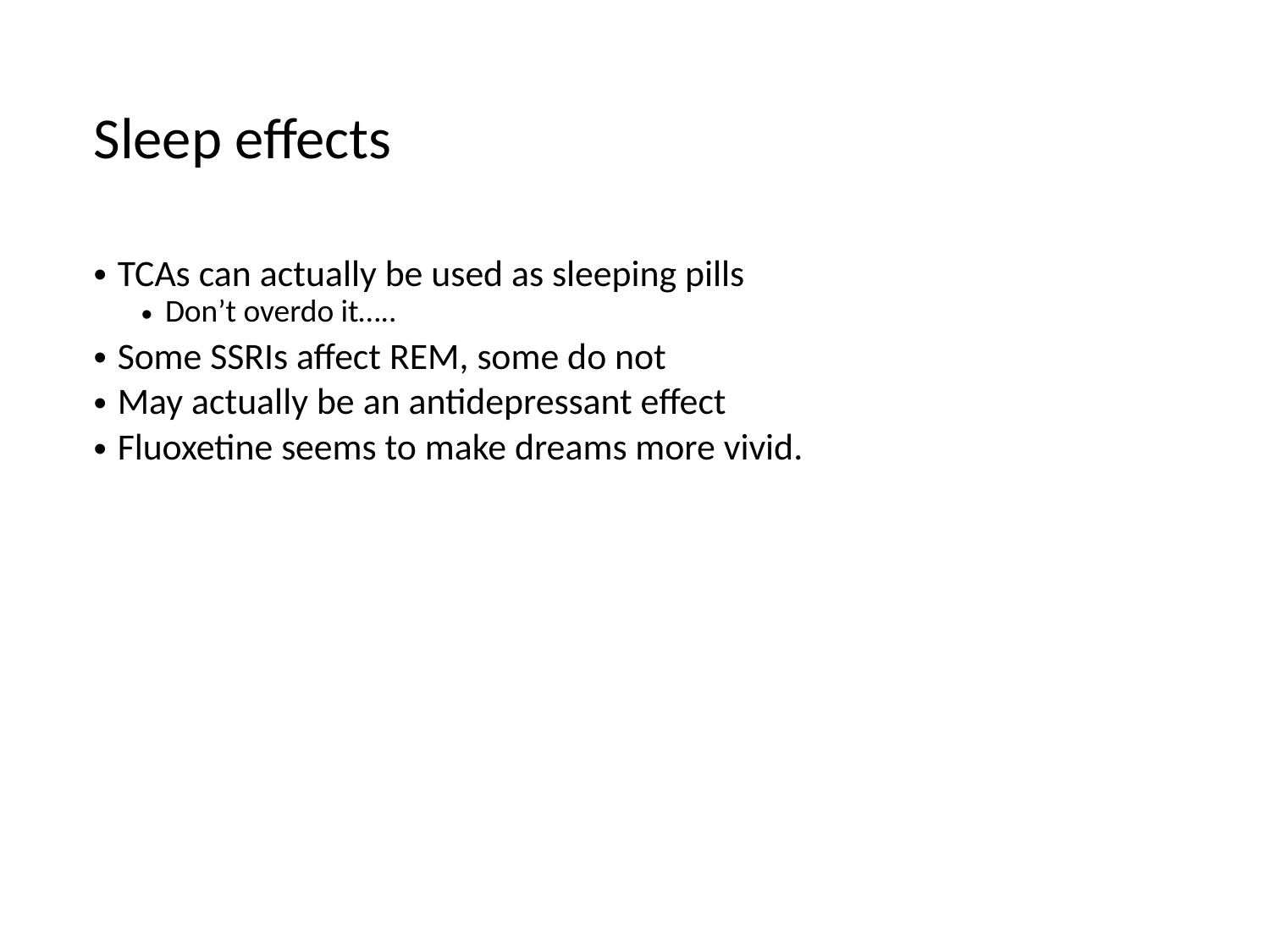

Sleep effects
TCAs can actually be used as sleeping pills
Don’t overdo it…..
Some SSRIs affect REM, some do not
May actually be an antidepressant effect
Fluoxetine seems to make dreams more vivid.